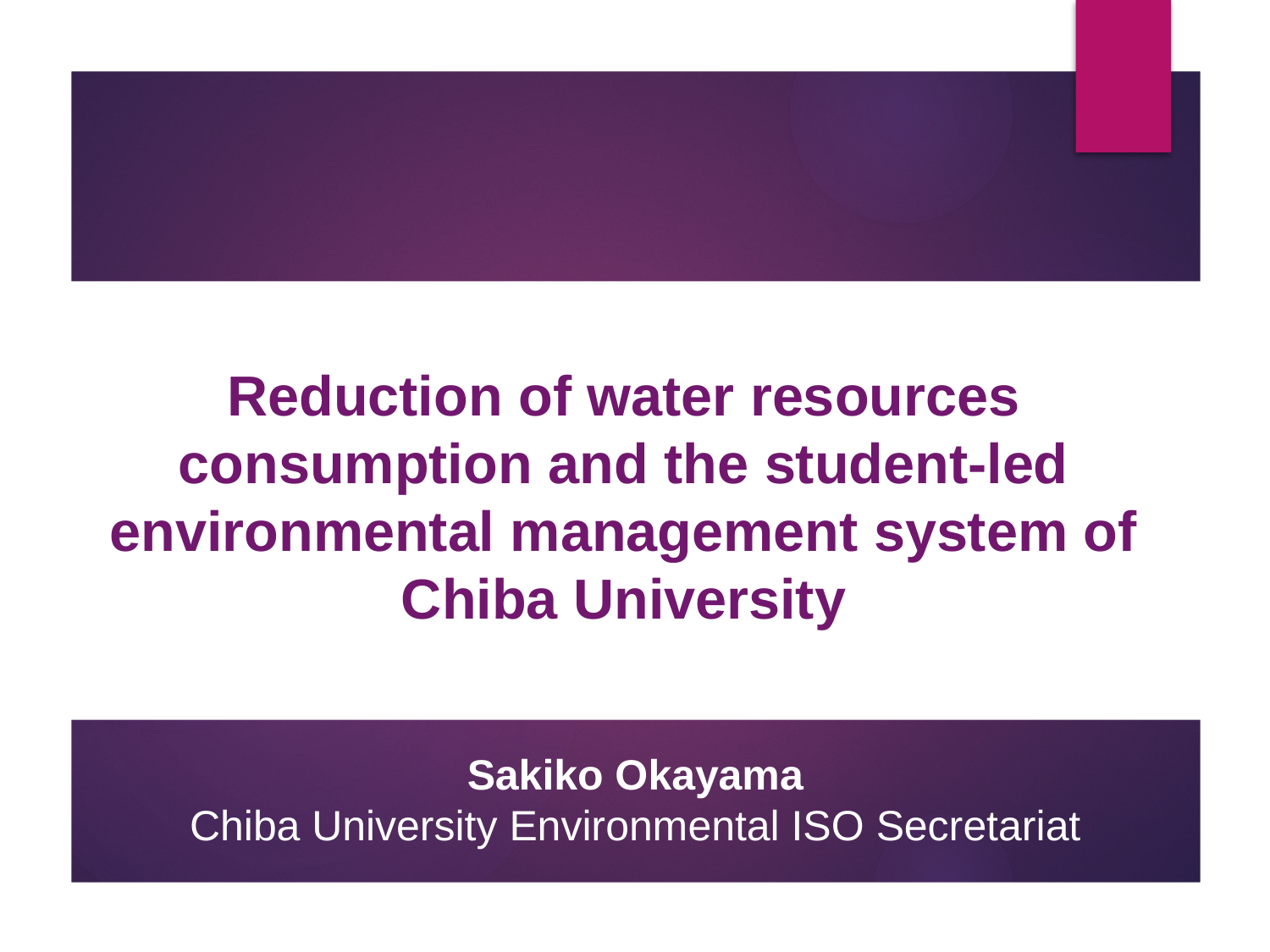

# Reduction of water resources consumption and the student-led environmental management system of Chiba University

Sakiko Okayama
Chiba University Environmental ISO Secretariat